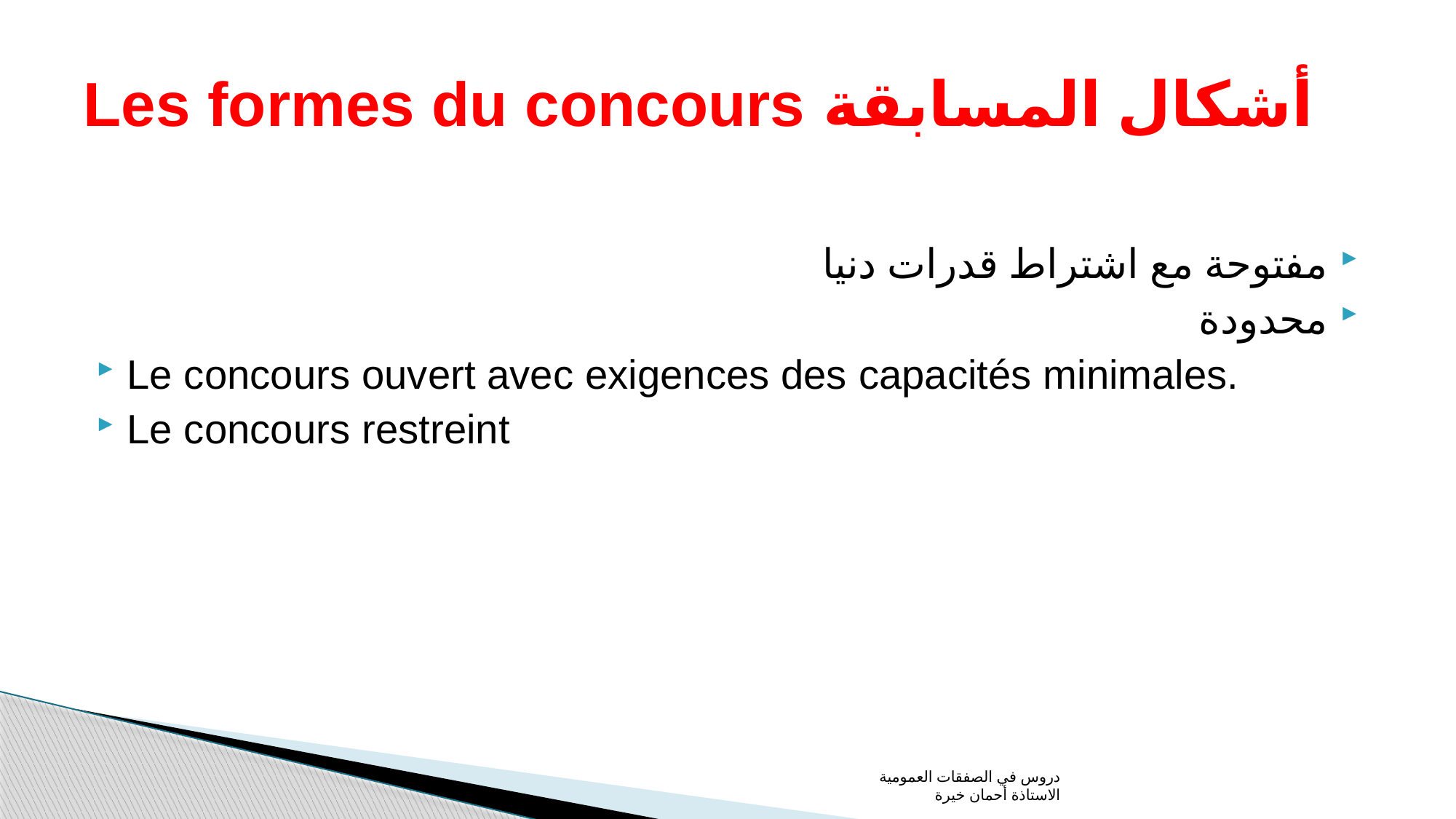

# Les formes du concours أشكال المسابقة

مفتوحة مع اشتراط قدرات دنيا
محدودة
Le concours ouvert avec exigences des capacités minimales.
Le concours restreint

دروس في الصفقات العمومية                                 الاستاذة أحمان خيرة